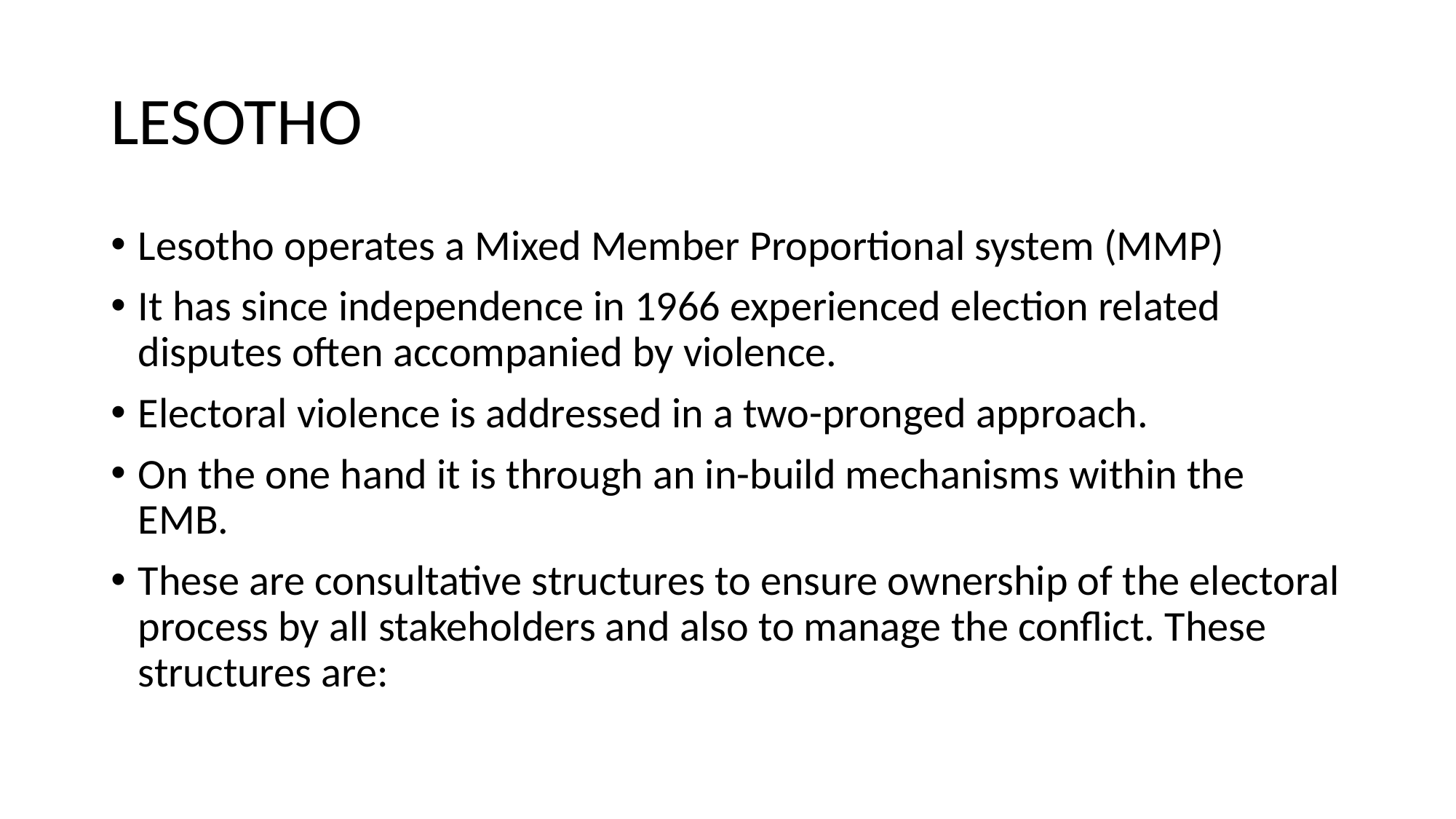

# LESOTHO
Lesotho operates a Mixed Member Proportional system (MMP)
It has since independence in 1966 experienced election related disputes often accompanied by violence.
Electoral violence is addressed in a two-pronged approach.
On the one hand it is through an in-build mechanisms within the EMB.
These are consultative structures to ensure ownership of the electoral process by all stakeholders and also to manage the conflict. These structures are: